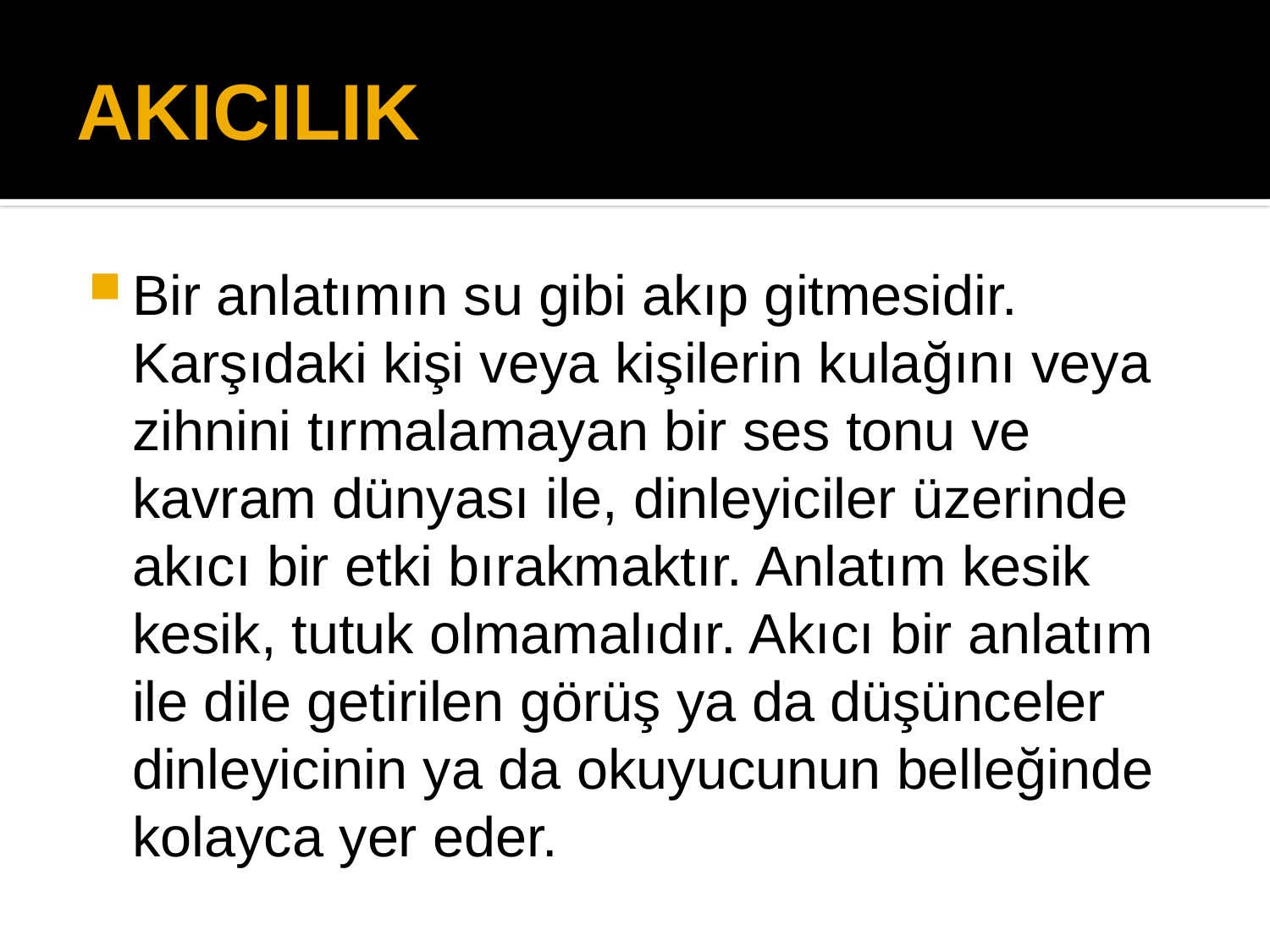

# AKICILIK
Bir anlatımın su gibi akıp gitmesidir. Karşıdaki kişi veya kişilerin kulağını veya zihnini tırmalamayan bir ses tonu ve kavram dünyası ile, dinleyiciler üzerinde akıcı bir etki bırakmaktır. Anlatım kesik kesik, tutuk olmamalıdır. Akıcı bir anlatım ile dile getirilen görüş ya da düşünceler dinleyicinin ya da okuyucunun belleğinde kolayca yer eder.